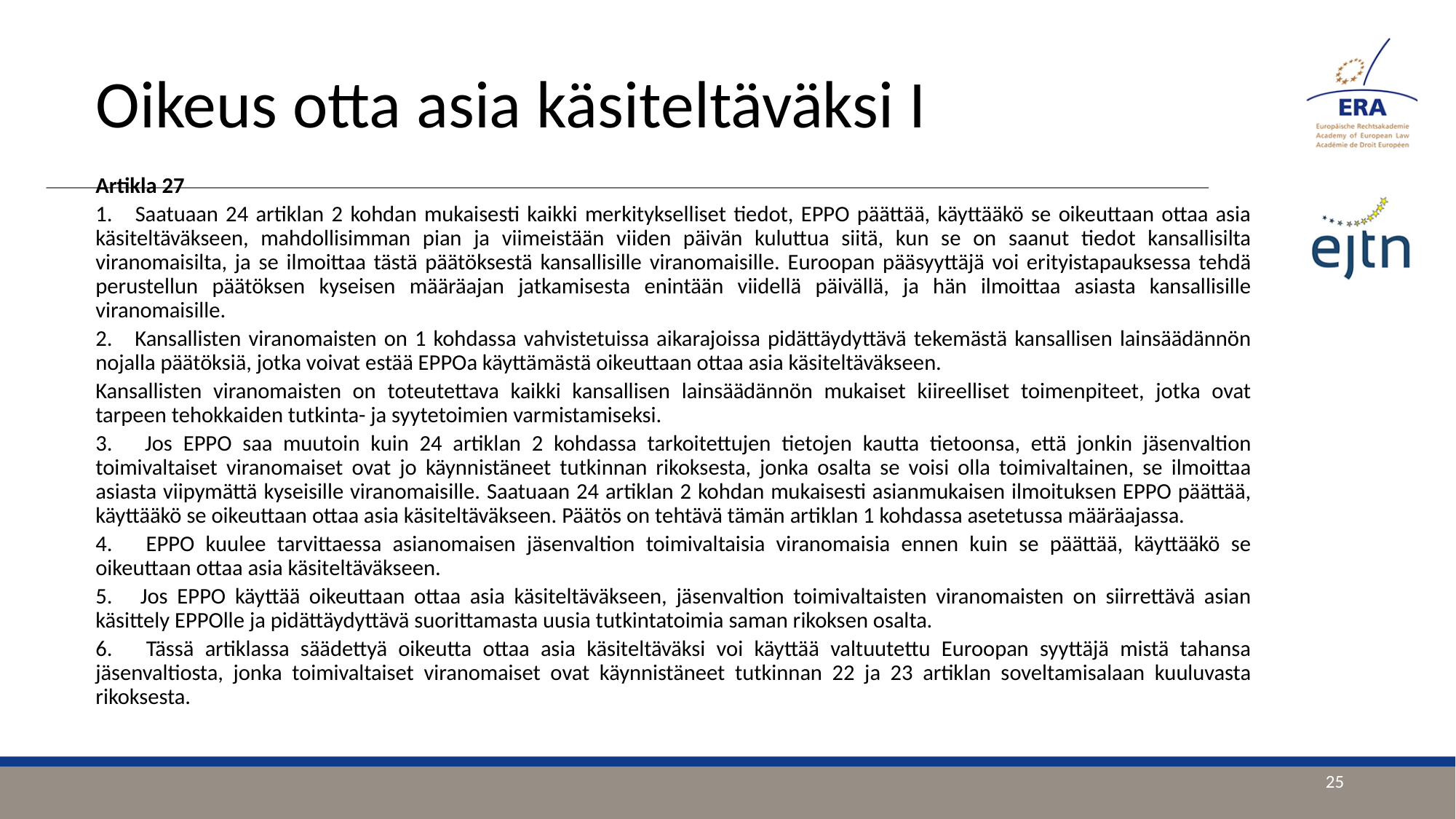

# Oikeus otta asia käsiteltäväksi I
Artikla 27
1.   Saatuaan 24 artiklan 2 kohdan mukaisesti kaikki merkitykselliset tiedot, EPPO päättää, käyttääkö se oikeuttaan ottaa asia käsiteltäväkseen, mahdollisimman pian ja viimeistään viiden päivän kuluttua siitä, kun se on saanut tiedot kansallisilta viranomaisilta, ja se ilmoittaa tästä päätöksestä kansallisille viranomaisille. Euroopan pääsyyttäjä voi erityistapauksessa tehdä perustellun päätöksen kyseisen määräajan jatkamisesta enintään viidellä päivällä, ja hän ilmoittaa asiasta kansallisille viranomaisille.
2.   Kansallisten viranomaisten on 1 kohdassa vahvistetuissa aikarajoissa pidättäydyttävä tekemästä kansallisen lainsäädännön nojalla päätöksiä, jotka voivat estää EPPOa käyttämästä oikeuttaan ottaa asia käsiteltäväkseen.
Kansallisten viranomaisten on toteutettava kaikki kansallisen lainsäädännön mukaiset kiireelliset toimenpiteet, jotka ovat tarpeen tehokkaiden tutkinta- ja syytetoimien varmistamiseksi.
3.   Jos EPPO saa muutoin kuin 24 artiklan 2 kohdassa tarkoitettujen tietojen kautta tietoonsa, että jonkin jäsenvaltion toimivaltaiset viranomaiset ovat jo käynnistäneet tutkinnan rikoksesta, jonka osalta se voisi olla toimivaltainen, se ilmoittaa asiasta viipymättä kyseisille viranomaisille. Saatuaan 24 artiklan 2 kohdan mukaisesti asianmukaisen ilmoituksen EPPO päättää, käyttääkö se oikeuttaan ottaa asia käsiteltäväkseen. Päätös on tehtävä tämän artiklan 1 kohdassa asetetussa määräajassa.
4.   EPPO kuulee tarvittaessa asianomaisen jäsenvaltion toimivaltaisia viranomaisia ennen kuin se päättää, käyttääkö se oikeuttaan ottaa asia käsiteltäväkseen.
5.   Jos EPPO käyttää oikeuttaan ottaa asia käsiteltäväkseen, jäsenvaltion toimivaltaisten viranomaisten on siirrettävä asian käsittely EPPOlle ja pidättäydyttävä suorittamasta uusia tutkintatoimia saman rikoksen osalta.
6.   Tässä artiklassa säädettyä oikeutta ottaa asia käsiteltäväksi voi käyttää valtuutettu Euroopan syyttäjä mistä tahansa jäsenvaltiosta, jonka toimivaltaiset viranomaiset ovat käynnistäneet tutkinnan 22 ja 23 artiklan soveltamisalaan kuuluvasta rikoksesta.
25